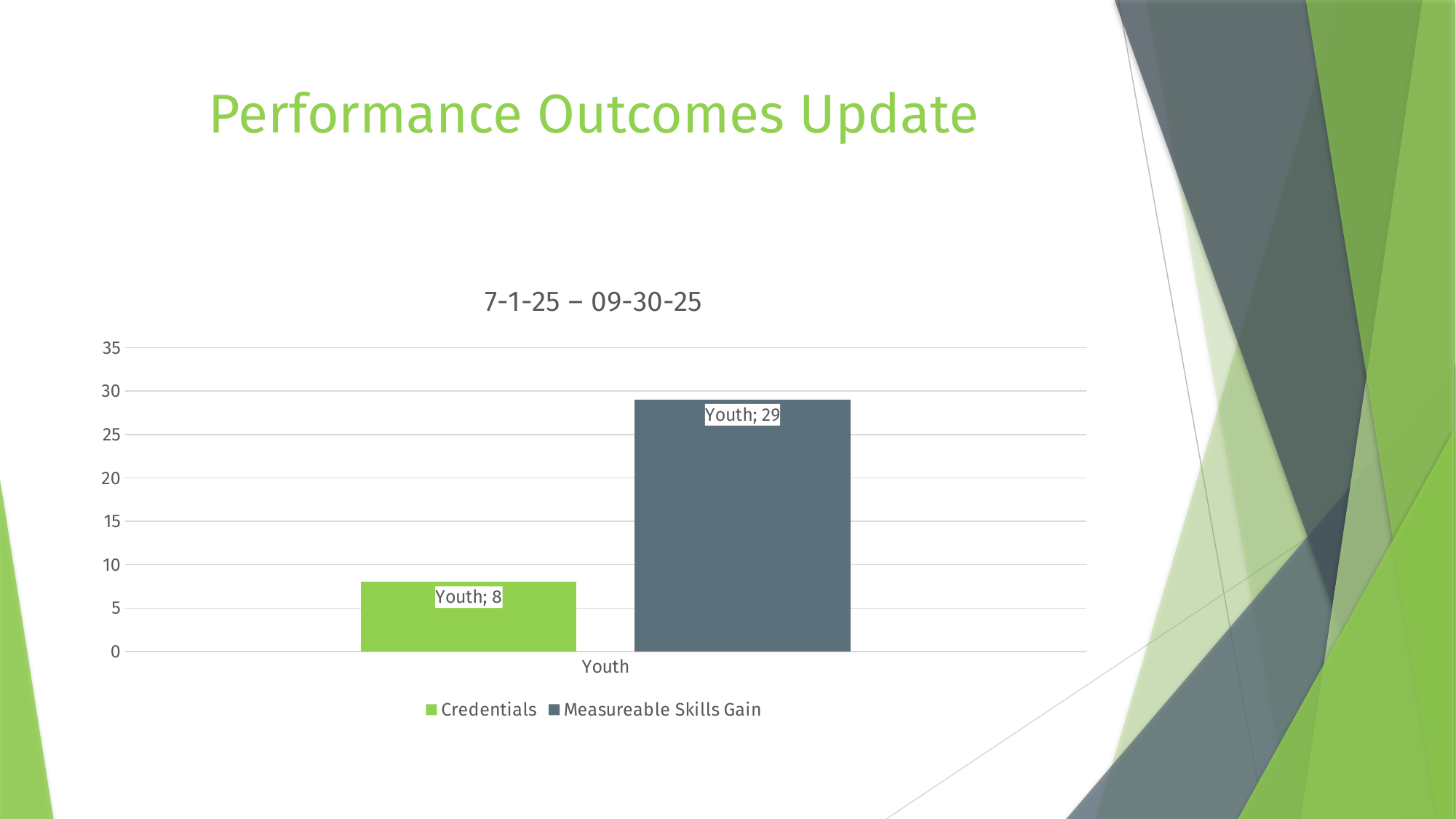

# Performance Outcomes Update

### Chart: 7-1-25 – 09-30-25

| Category | Credentials | Measureable Skills Gain |
|---|---|---|
| Youth | 8.0 | 29.0 |